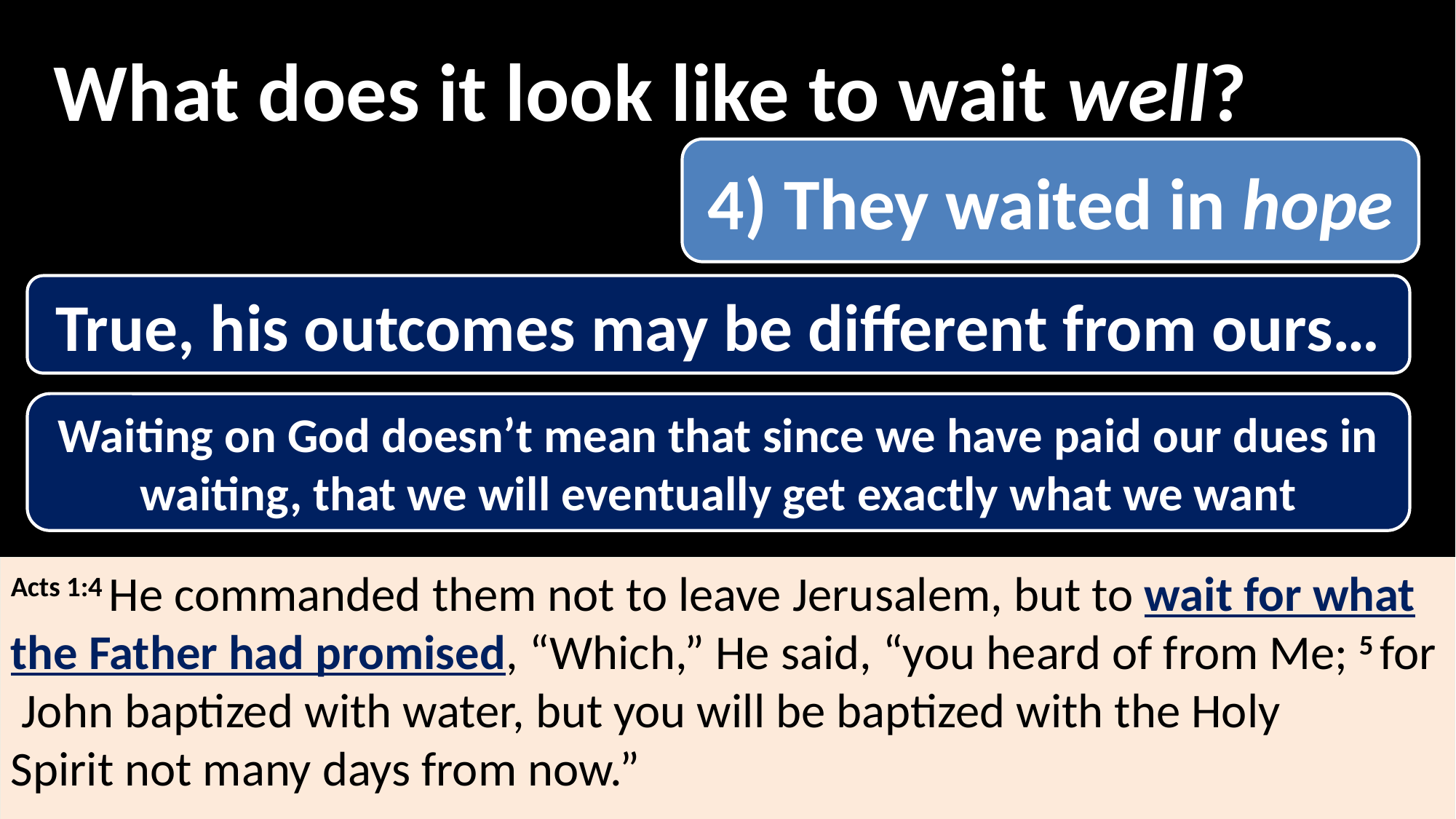

What does it look like to wait well?
4) They waited in hope
True, his outcomes may be different from ours…
Waiting on God doesn’t mean that since we have paid our dues in waiting, that we will eventually get exactly what we want
Acts 1:4 He commanded them not to leave Jerusalem, but to wait for what the Father had promised, “Which,” He said, “you heard of from Me; 5 for  John baptized with water, but you will be baptized with the Holy Spirit not many days from now.”